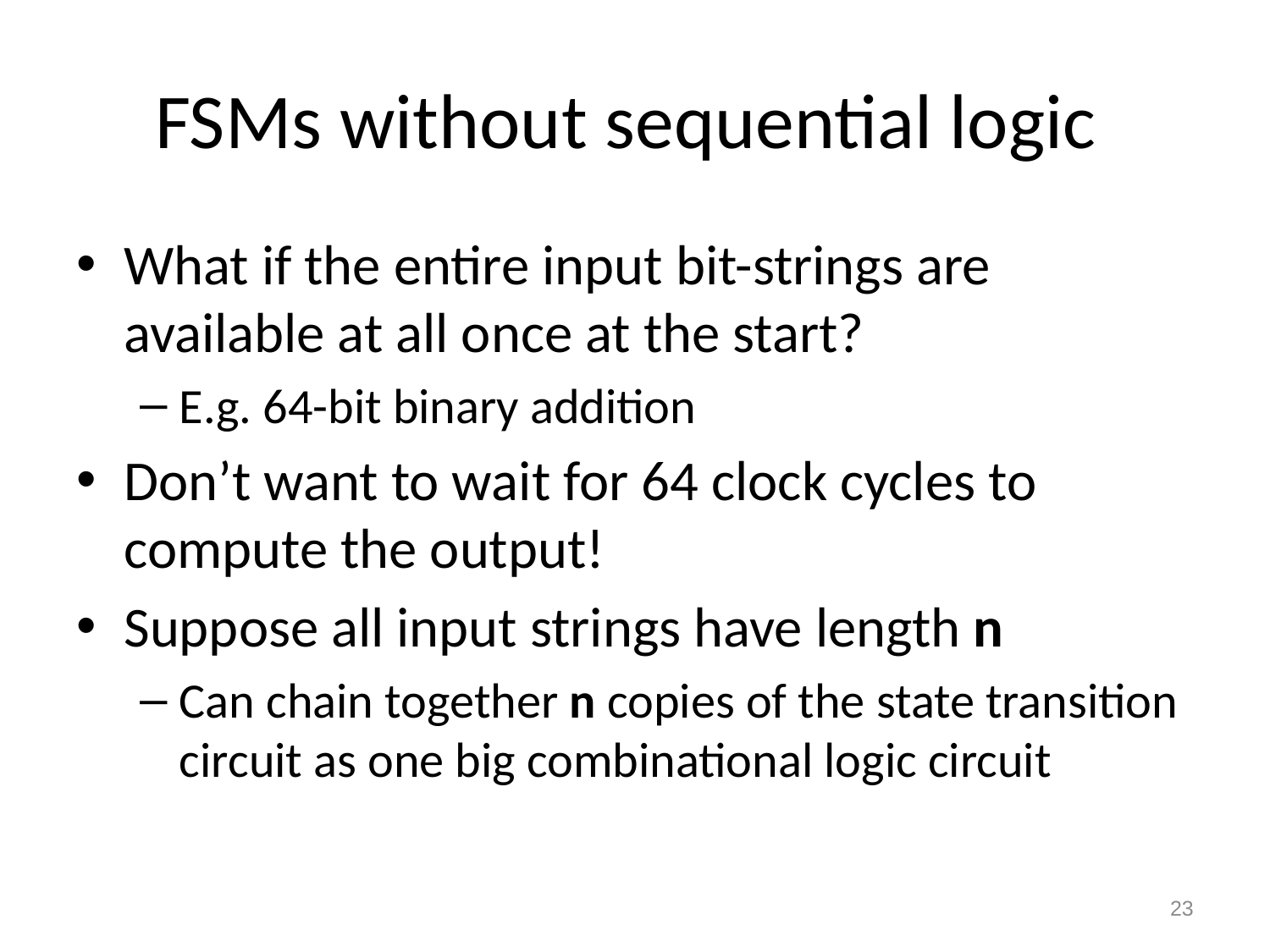

# FSMs without sequential logic
What if the entire input bit-strings are available at all once at the start?
E.g. 64-bit binary addition
Don’t want to wait for 64 clock cycles to compute the output!
Suppose all input strings have length n
Can chain together n copies of the state transition circuit as one big combinational logic circuit
23